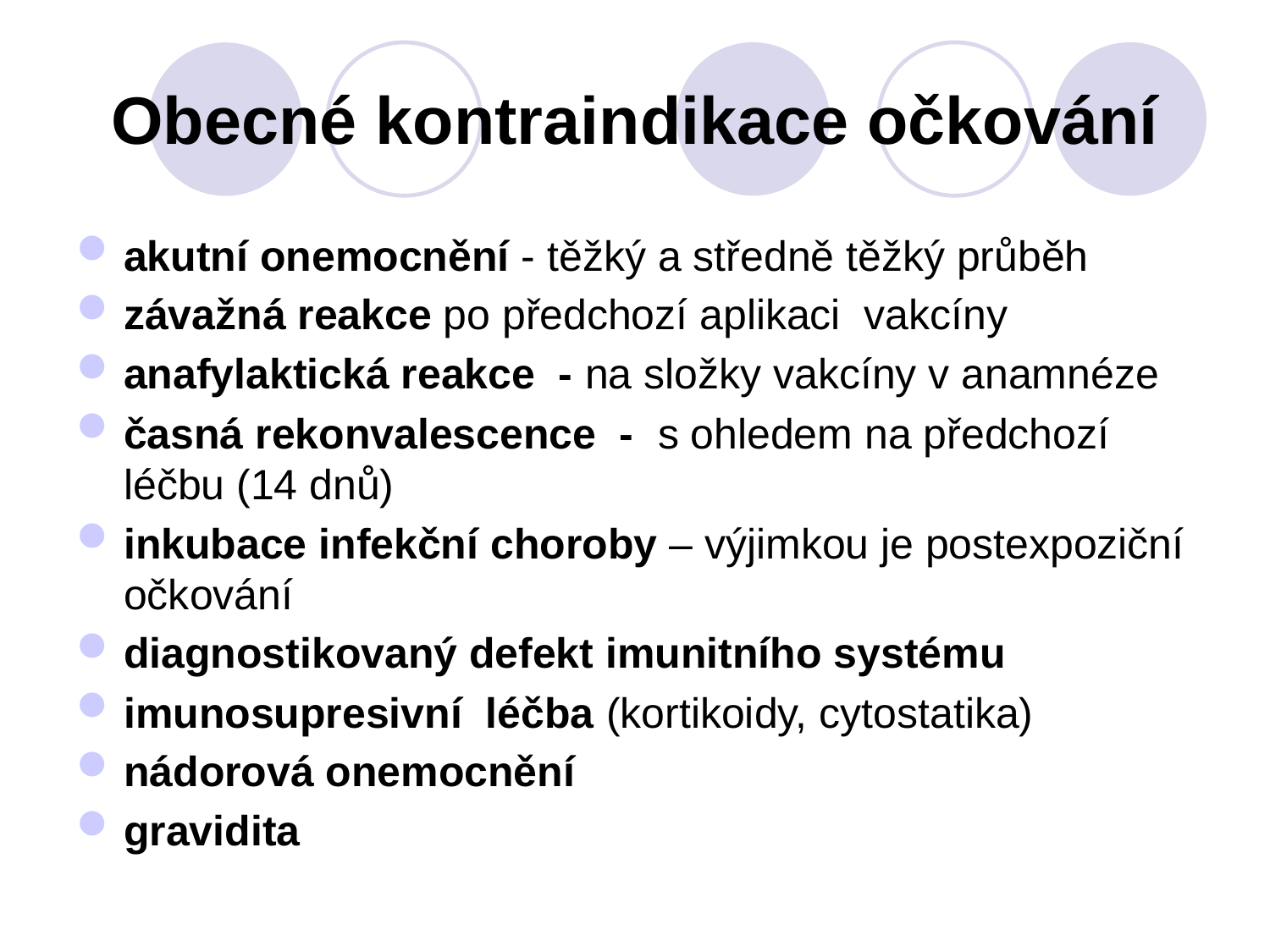

# Obecné kontraindikace očkování
akutní onemocnění - těžký a středně těžký průběh
závažná reakce po předchozí aplikaci  vakcíny
anafylaktická reakce  - na složky vakcíny v anamnéze
časná rekonvalescence  -  s ohledem na předchozí léčbu (14 dnů)
inkubace infekční choroby – výjimkou je postexpoziční očkování
diagnostikovaný defekt imunitního systému
imunosupresivní  léčba (kortikoidy, cytostatika)
nádorová onemocnění
gravidita